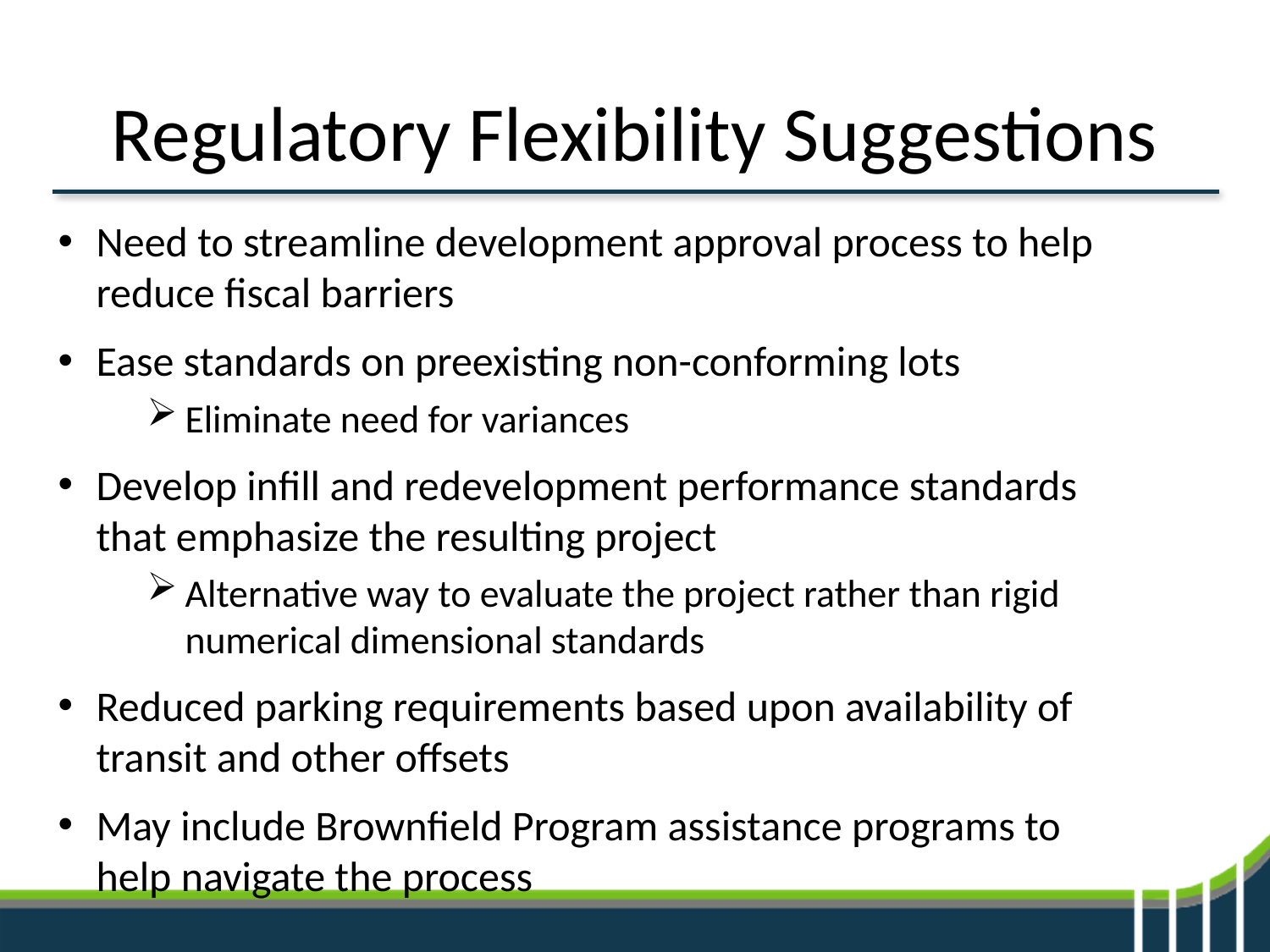

# Regulatory Flexibility Suggestions
Need to streamline development approval process to help reduce fiscal barriers
Ease standards on preexisting non-conforming lots
Eliminate need for variances
Develop infill and redevelopment performance standards that emphasize the resulting project
Alternative way to evaluate the project rather than rigid numerical dimensional standards
Reduced parking requirements based upon availability of transit and other offsets
May include Brownfield Program assistance programs to help navigate the process